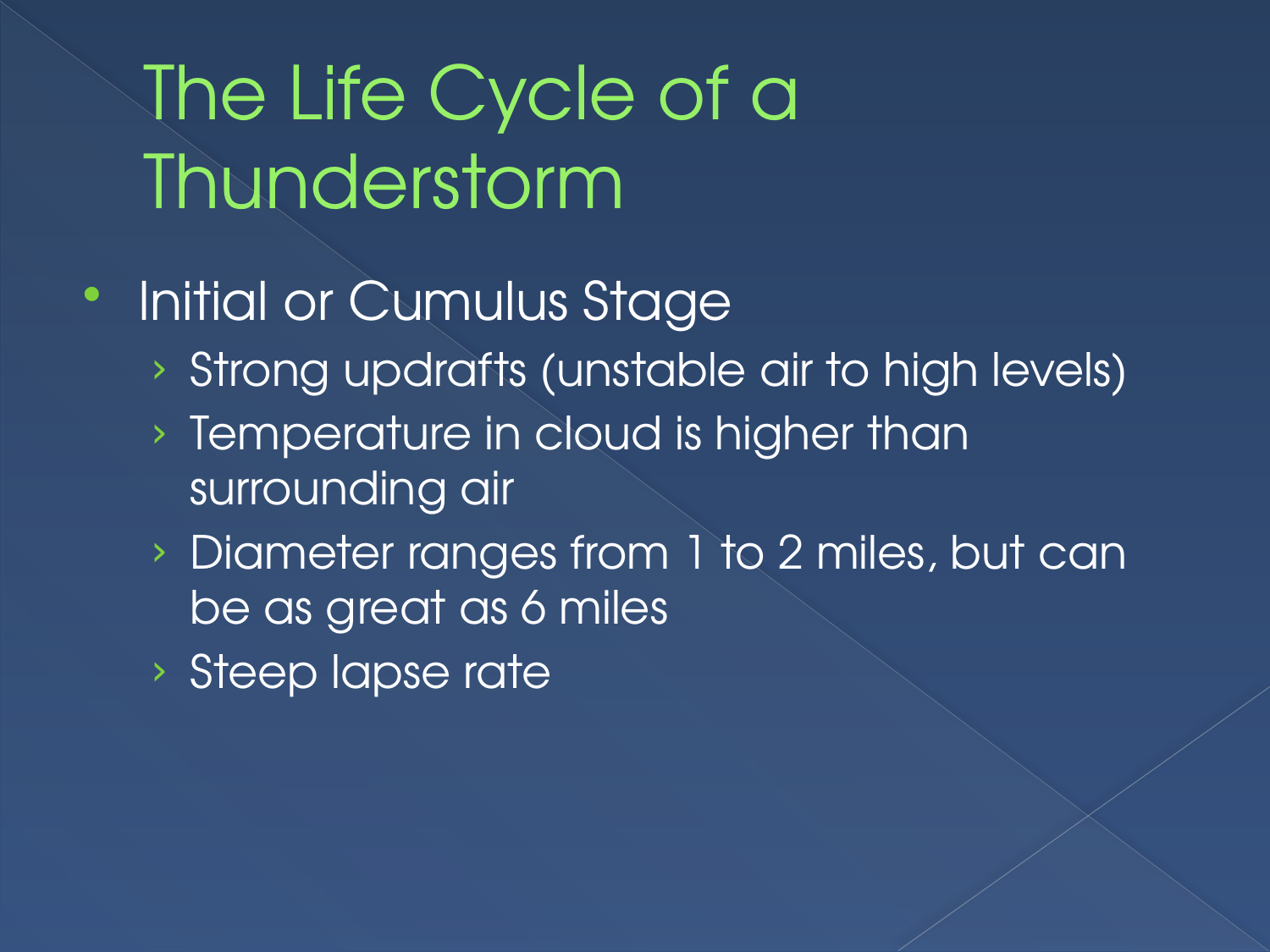

# The Life Cycle of a Thunderstorm
Initial or Cumulus Stage
Strong updrafts (unstable air to high levels)
Temperature in cloud is higher than surrounding air
Diameter ranges from 1 to 2 miles, but can be as great as 6 miles
Steep lapse rate